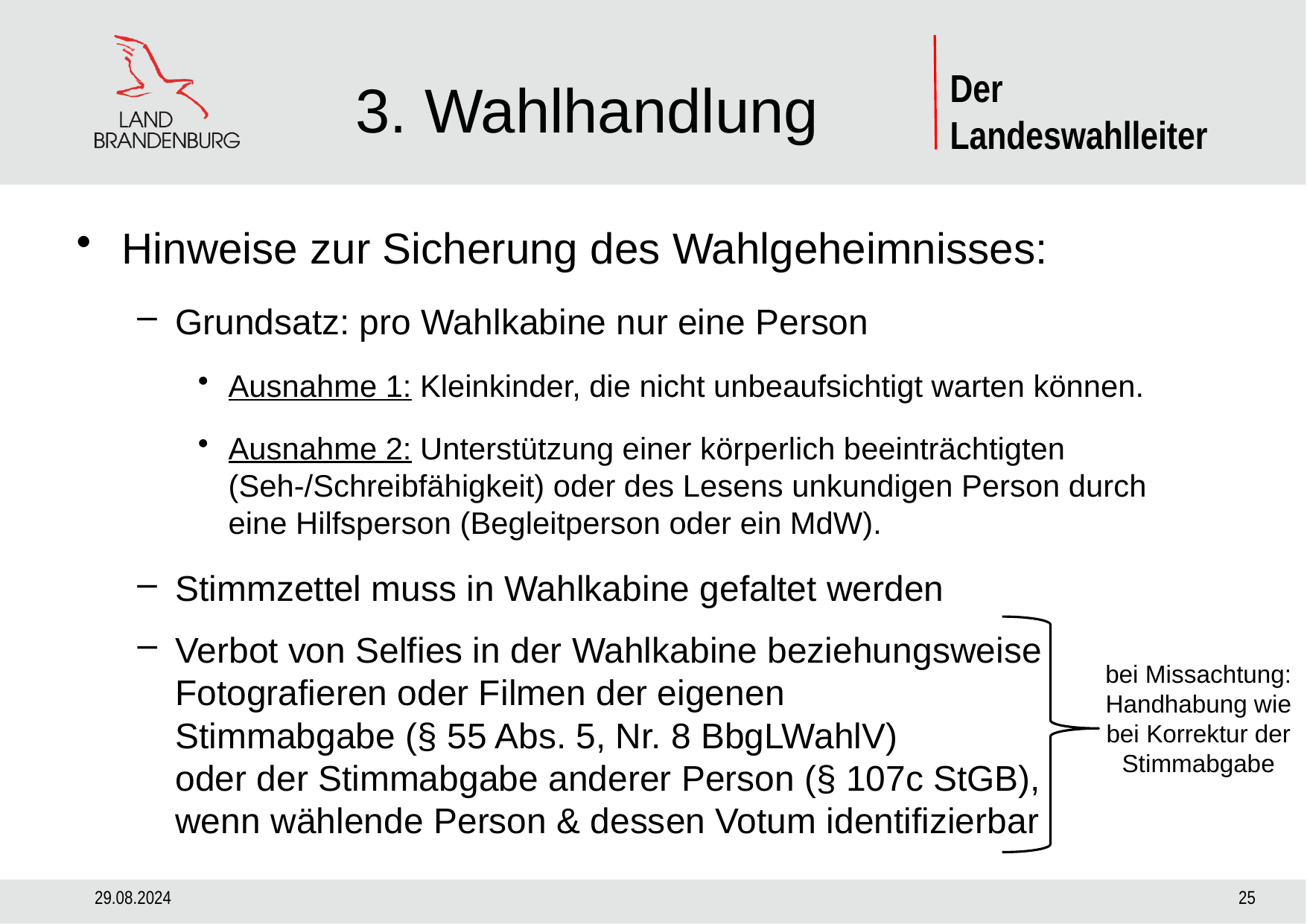

# 3. Wahlhandlung
Hinweise zur Sicherung des Wahlgeheimnisses:
Grundsatz: pro Wahlkabine nur eine Person
Ausnahme 1: Kleinkinder, die nicht unbeaufsichtigt warten können.
Ausnahme 2: Unterstützung einer körperlich beeinträchtigten (Seh-/Schreibfähigkeit) oder des Lesens unkundigen Person durch eine Hilfsperson (Begleitperson oder ein MdW).
Stimmzettel muss in Wahlkabine gefaltet werden
Verbot von Selfies in der Wahlkabine beziehungsweise
Fotografieren oder Filmen der eigenen
Stimmabgabe (§ 55 Abs. 5, Nr. 8 BbgLWahlV)
oder der Stimmabgabe anderer Person (§ 107c StGB),
wenn wählende Person & dessen Votum identifizierbar

bei Missachtung:
Handhabung wie bei Korrektur der Stimmabgabe
29.08.2024